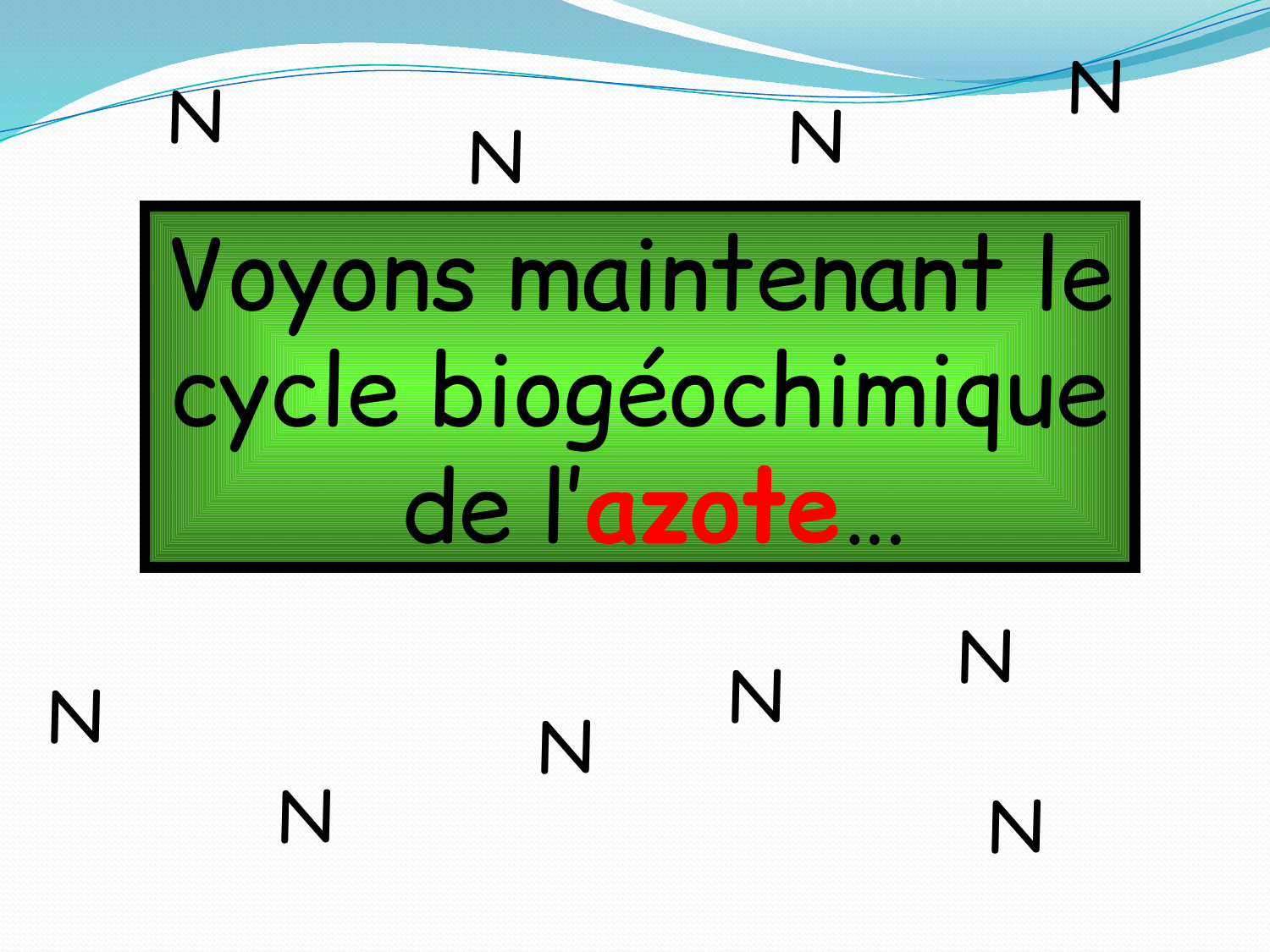

N
N
N
N
Voyons maintenant le cycle biogéochimique  de l’azote…
N
N
N
N
N
N